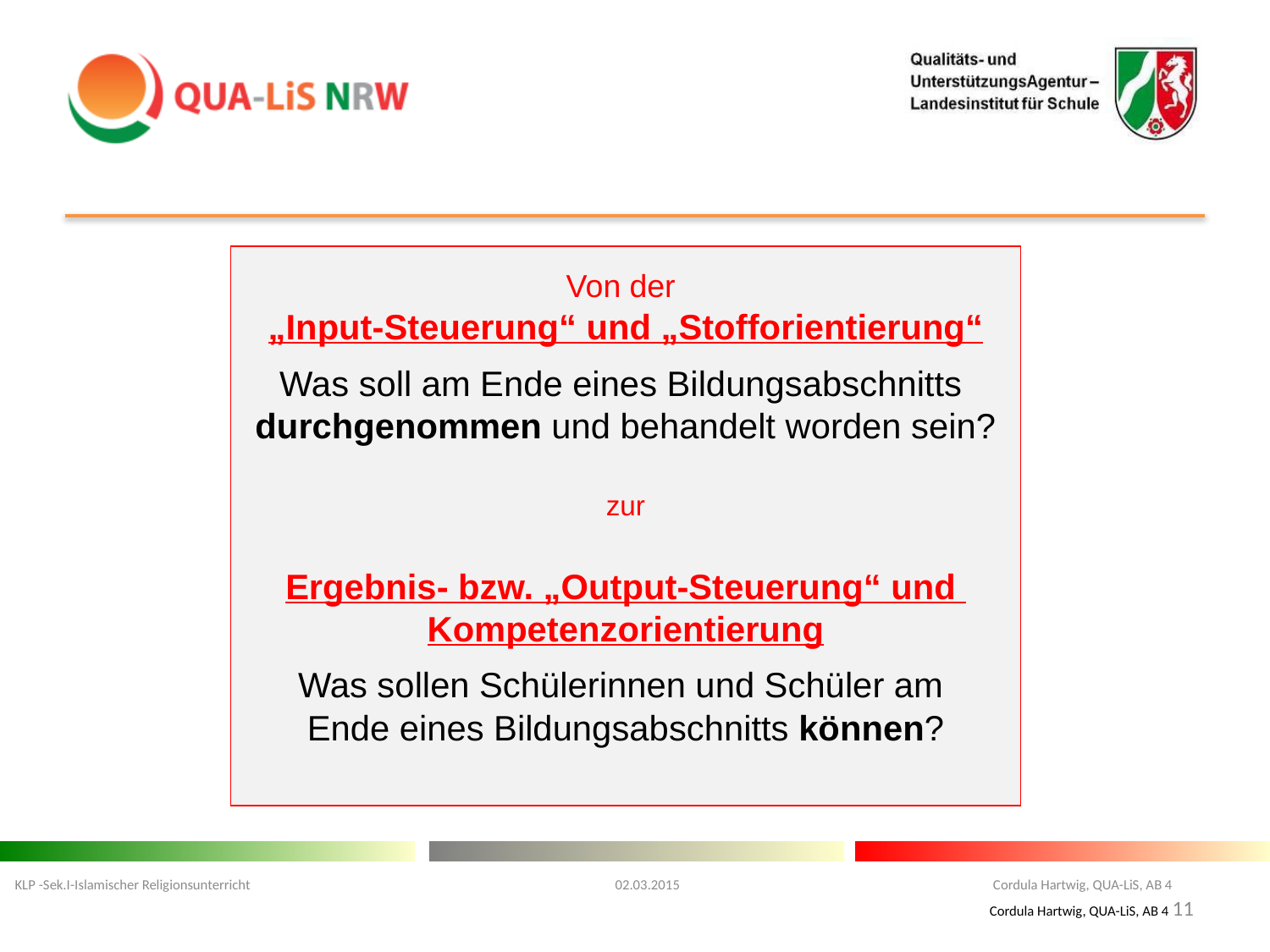

#

Von der
„Input-Steuerung“ und „Stofforientierung“
Was soll am Ende eines Bildungsabschnitts
durchgenommen und behandelt worden sein?

zur

Ergebnis- bzw. „Output-Steuerung“ und
Kompetenzorientierung
Was sollen Schülerinnen und Schüler am
Ende eines Bildungsabschnitts können?

KLP -Sek.I-Islamischer Religionsunterricht                                                                                                                   02.03.2015                                                                                                   Cordula Hartwig, QUA-LiS, AB 4
11